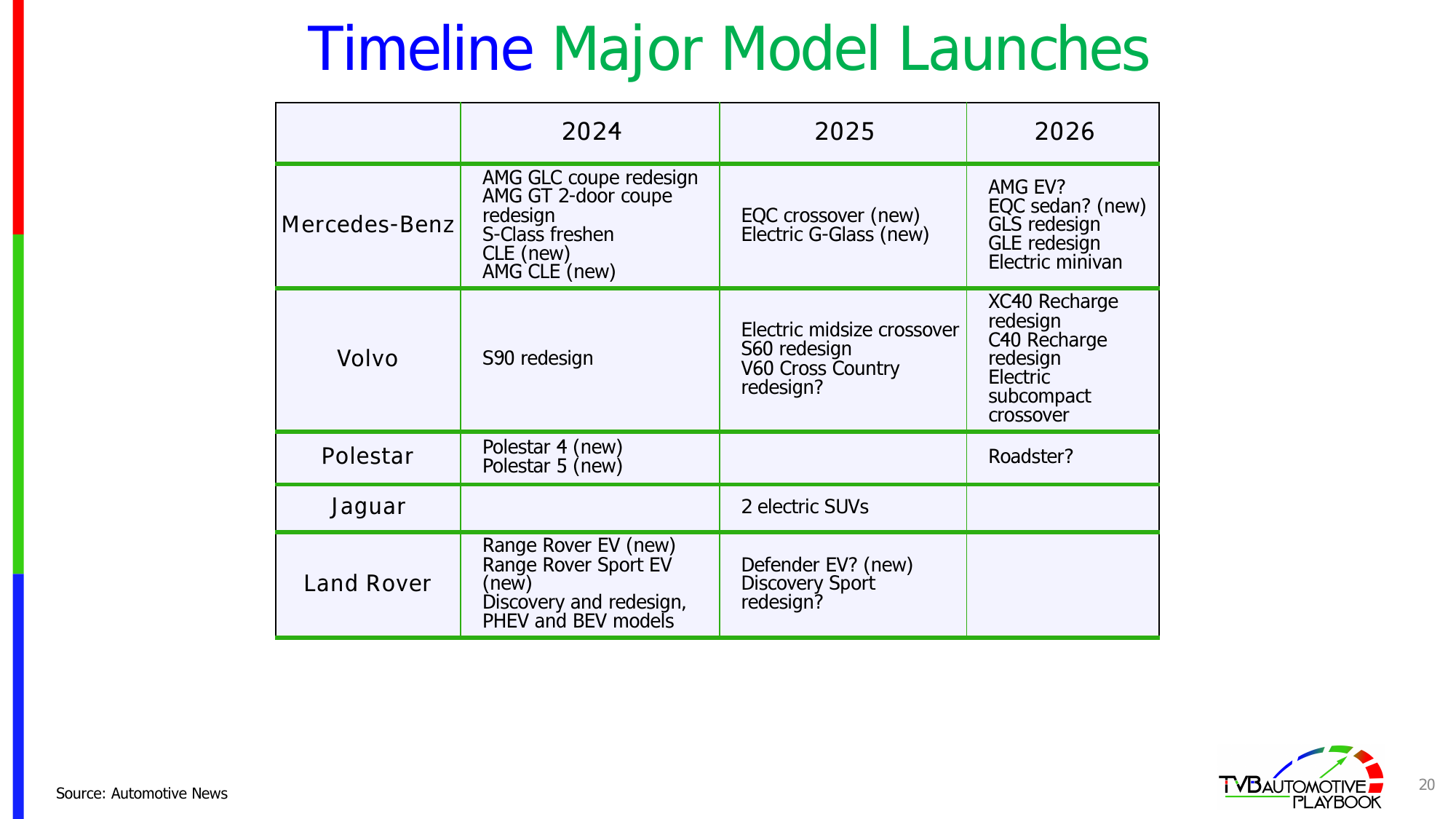

# Timeline Major Model Launches
|  | 2024 | 2025 | 2026 |
| --- | --- | --- | --- |
| Mercedes-Benz | AMG GLC coupe redesign AMG GT 2-door coupe redesign S-Class freshen CLE (new) AMG CLE (new) | EQC crossover (new) Electric G-Glass (new) | AMG EV? EQC sedan? (new) GLS redesign GLE redesign Electric minivan |
| Volvo | S90 redesign | Electric midsize crossover S60 redesign V60 Cross Country redesign? | XC40 Recharge redesign C40 Recharge redesign Electric subcompact crossover |
| Polestar | Polestar 4 (new) Polestar 5 (new) |  | Roadster? |
| Jaguar |  | 2 electric SUVs |  |
| Land Rover | Range Rover EV (new) Range Rover Sport EV (new) Discovery and redesign, PHEV and BEV models | Defender EV? (new) Discovery Sport redesign? |  |
20
Source: Automotive News